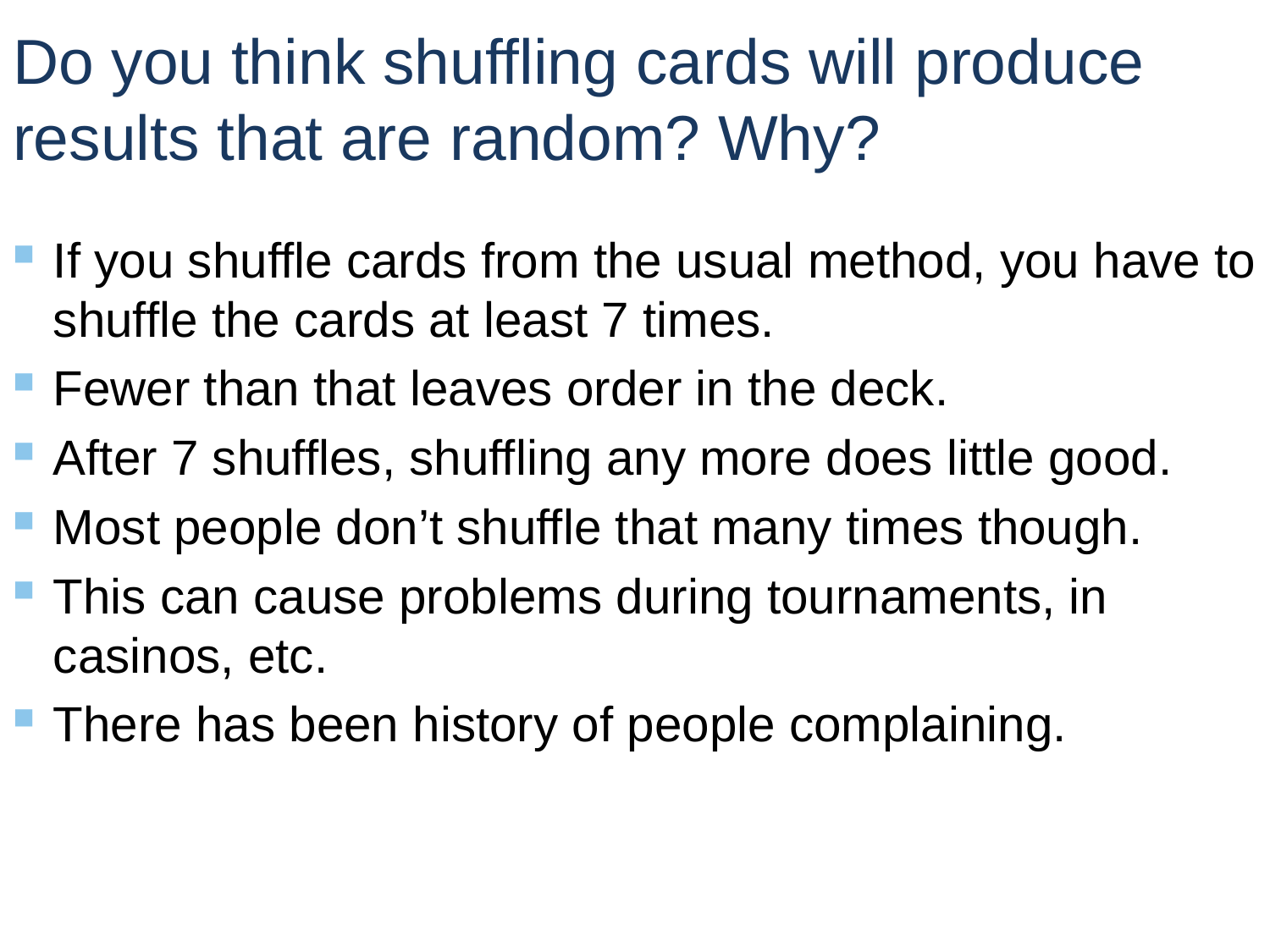

# Do you think shuffling cards will produce results that are random? Why?
If you shuffle cards from the usual method, you have to shuffle the cards at least 7 times.
Fewer than that leaves order in the deck.
After 7 shuffles, shuffling any more does little good.
Most people don’t shuffle that many times though.
This can cause problems during tournaments, in casinos, etc.
There has been history of people complaining.